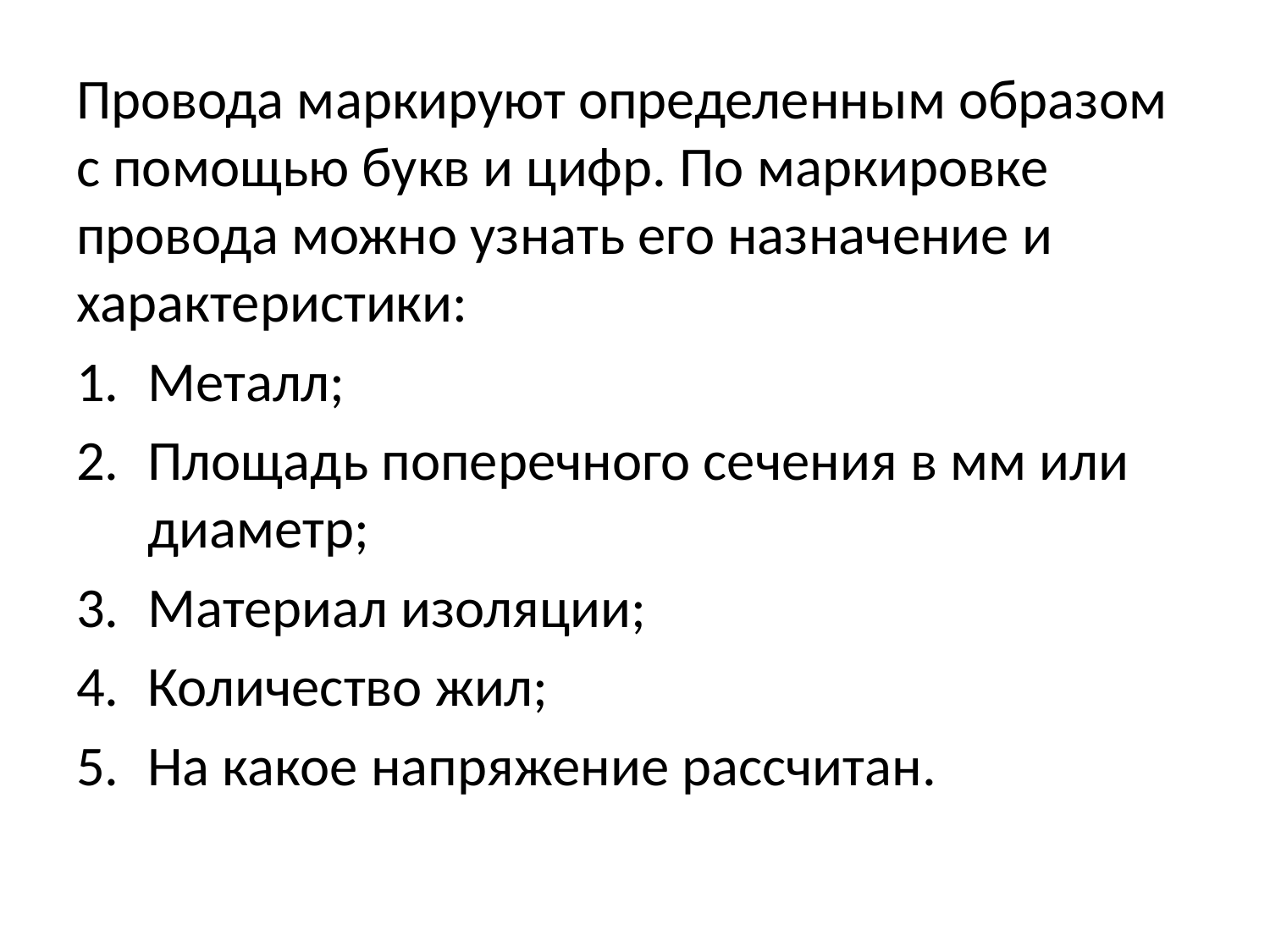

Провода маркируют определенным образом с помощью букв и цифр. По маркировке провода можно узнать его назначение и характеристики:
Металл;
Площадь поперечного сечения в мм или диаметр;
Материал изоляции;
Количество жил;
На какое напряжение рассчитан.